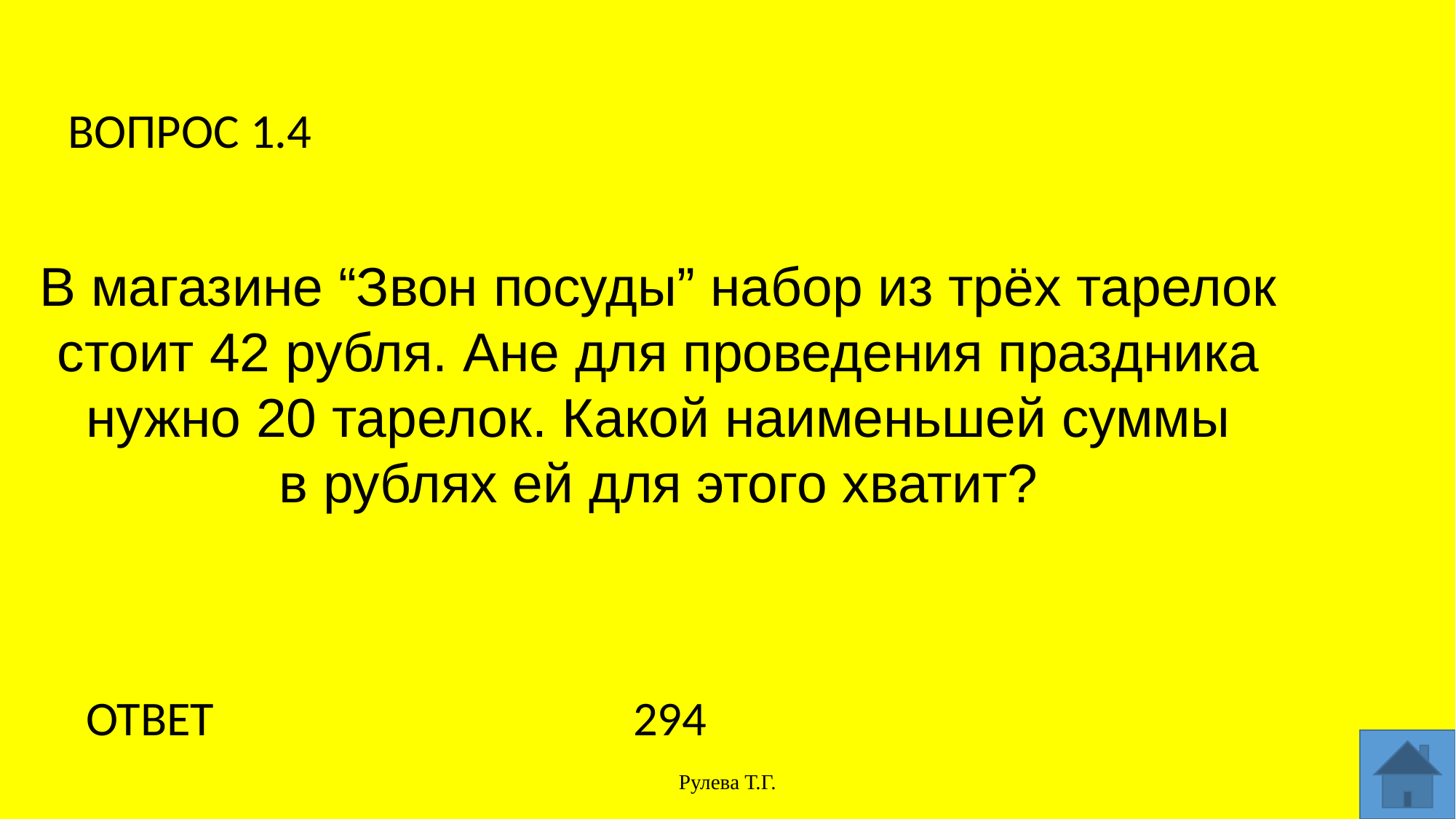

ВОПРОС 1.4
В магазине “Звон посуды” набор из трёх тарелок
стоит 42 рубля. Ане для проведения праздника
нужно 20 тарелок. Какой наименьшей суммы
в рублях ей для этого хватит?
ОТВЕТ
294

Рулева Т.Г.